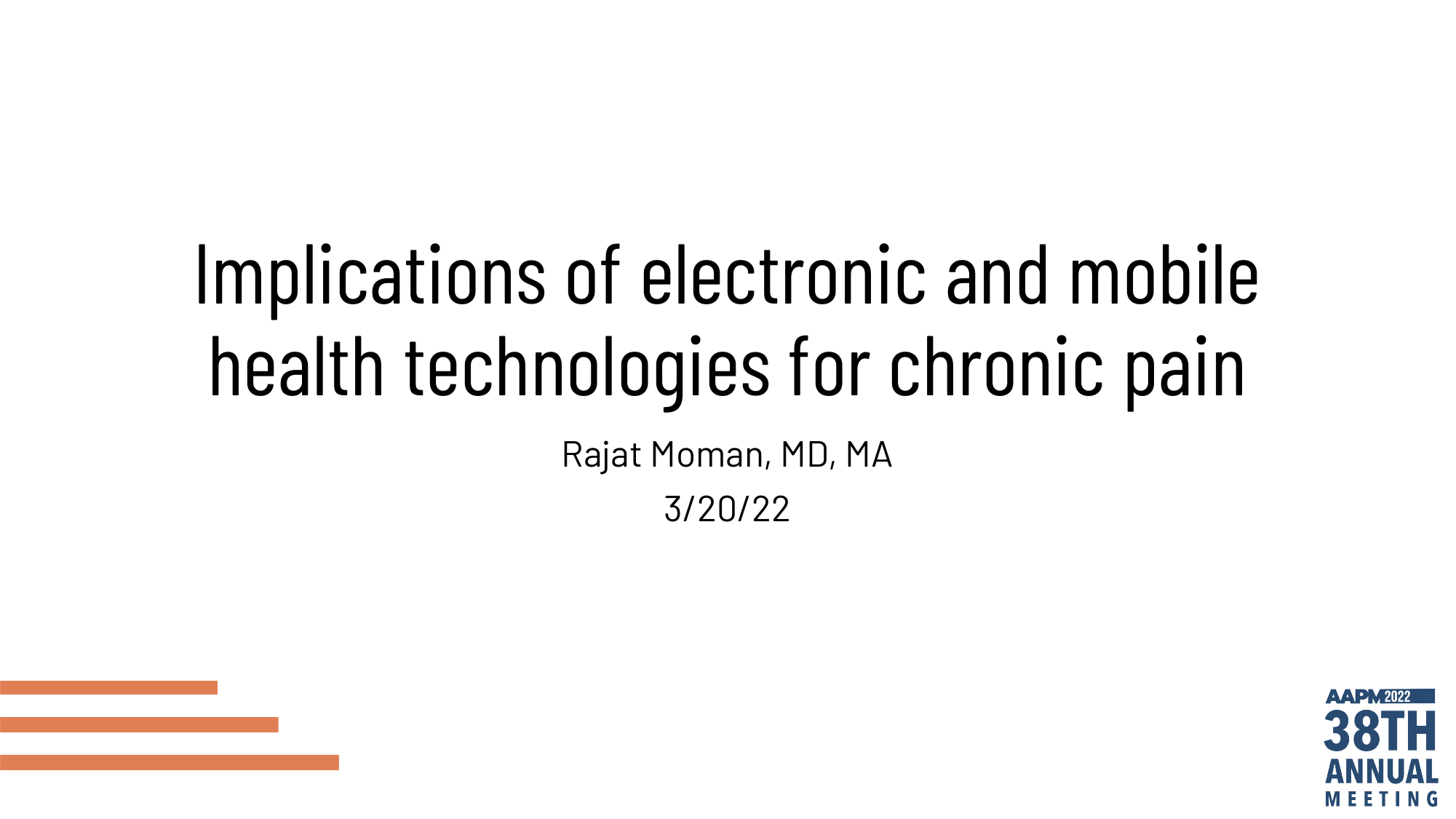

# Implications of electronic and mobile health technologies for chronic pain
Rajat Moman, MD, MA
3/20/22